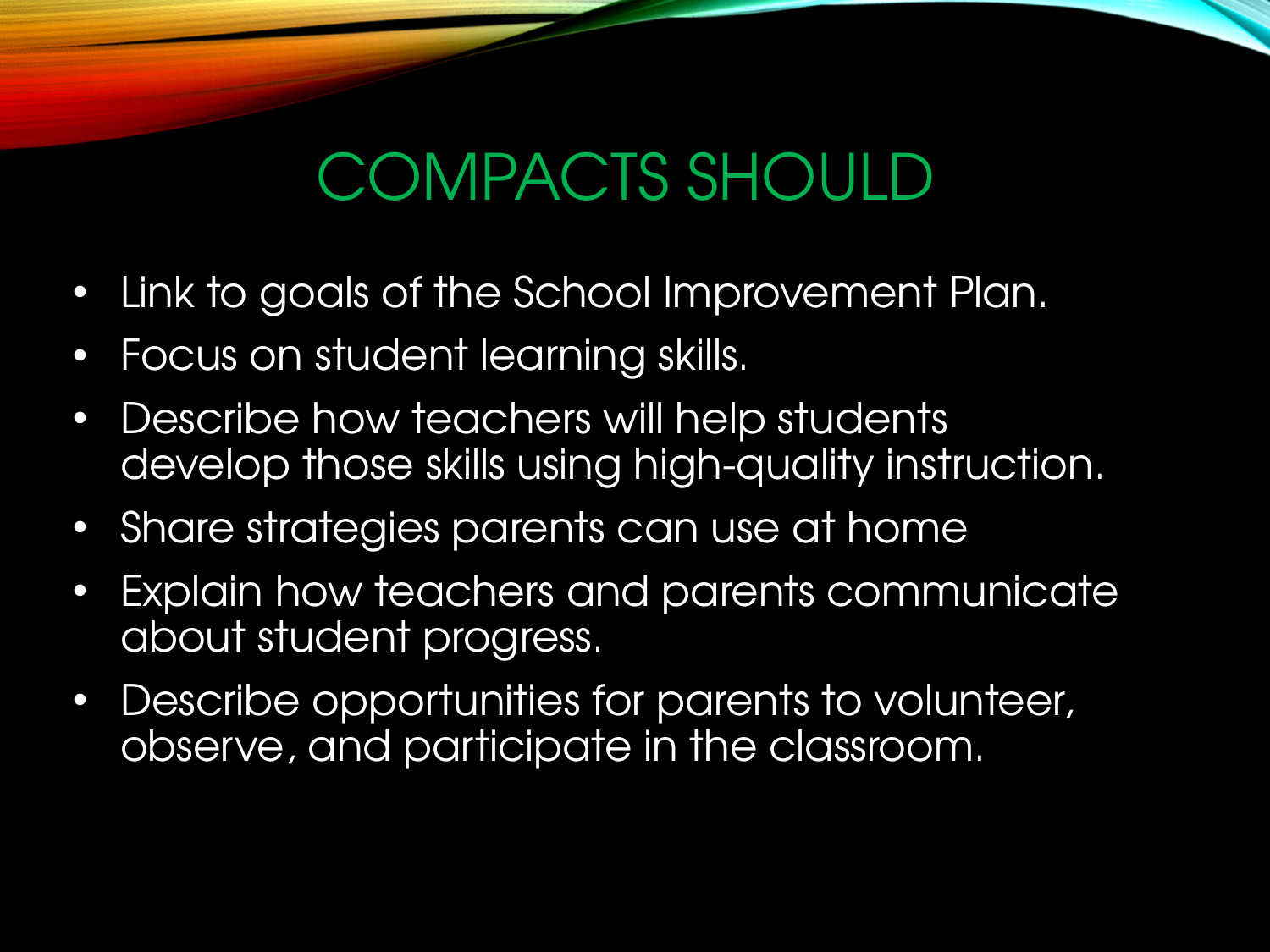

# Compacts should
Link to goals of the School Improvement Plan.
Focus on student learning skills.
Describe how teachers will help students develop those skills using high-quality instruction.
Share strategies parents can use at home
Explain how teachers and parents communicate about student progress.
Describe opportunities for parents to volunteer, observe, and participate in the classroom.